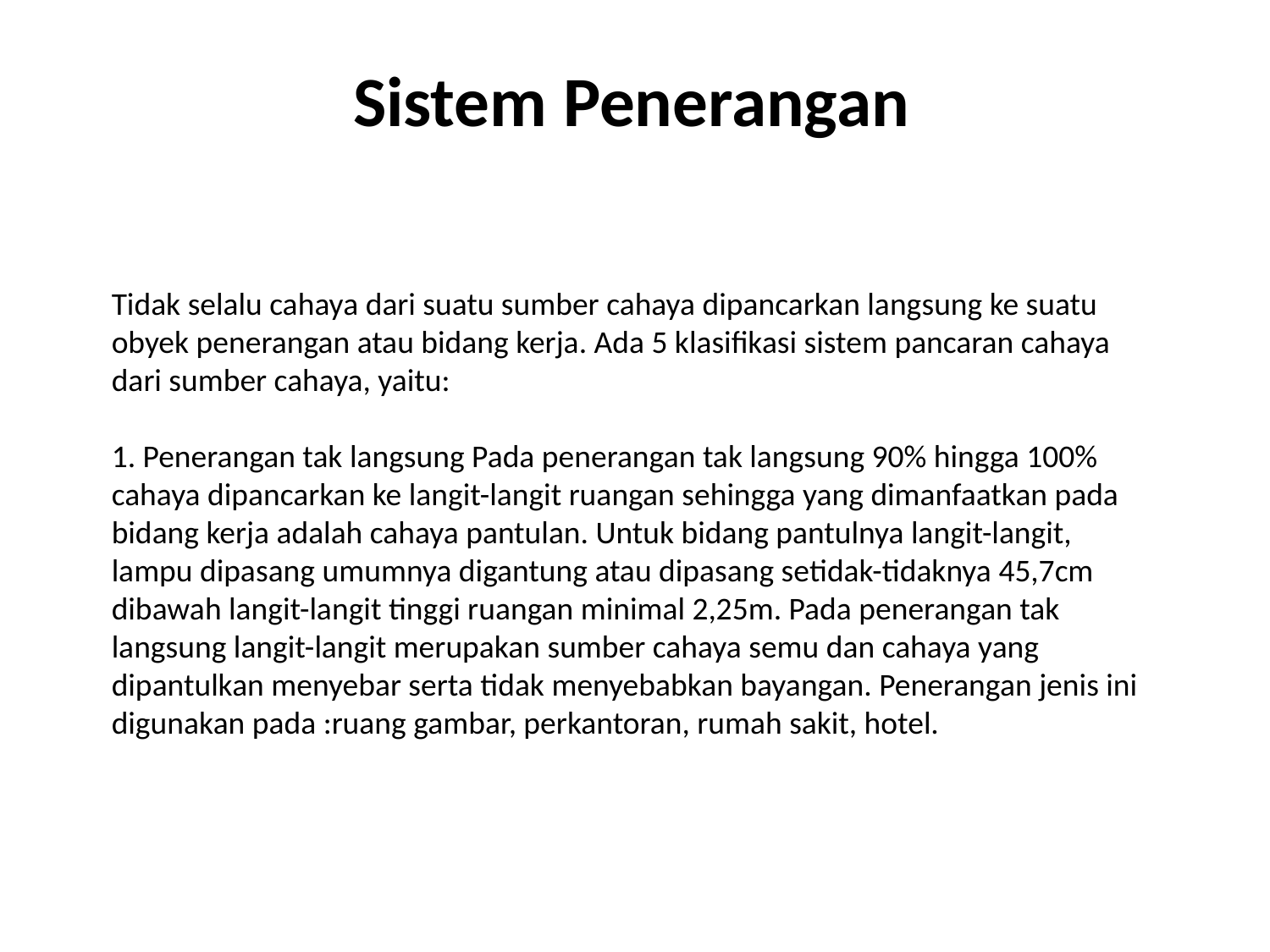

Sistem Penerangan
Tidak selalu cahaya dari suatu sumber cahaya dipancarkan langsung ke suatu obyek penerangan atau bidang kerja. Ada 5 klasifikasi sistem pancaran cahaya dari sumber cahaya, yaitu:

1. Penerangan tak langsung Pada penerangan tak langsung 90% hingga 100% cahaya dipancarkan ke langit-langit ruangan sehingga yang dimanfaatkan pada bidang kerja adalah cahaya pantulan. Untuk bidang pantulnya langit-langit, lampu dipasang umumnya digantung atau dipasang setidak-tidaknya 45,7cm dibawah langit-langit tinggi ruangan minimal 2,25m. Pada penerangan tak langsung langit-langit merupakan sumber cahaya semu dan cahaya yang dipantulkan menyebar serta tidak menyebabkan bayangan. Penerangan jenis ini digunakan pada :ruang gambar, perkantoran, rumah sakit, hotel.